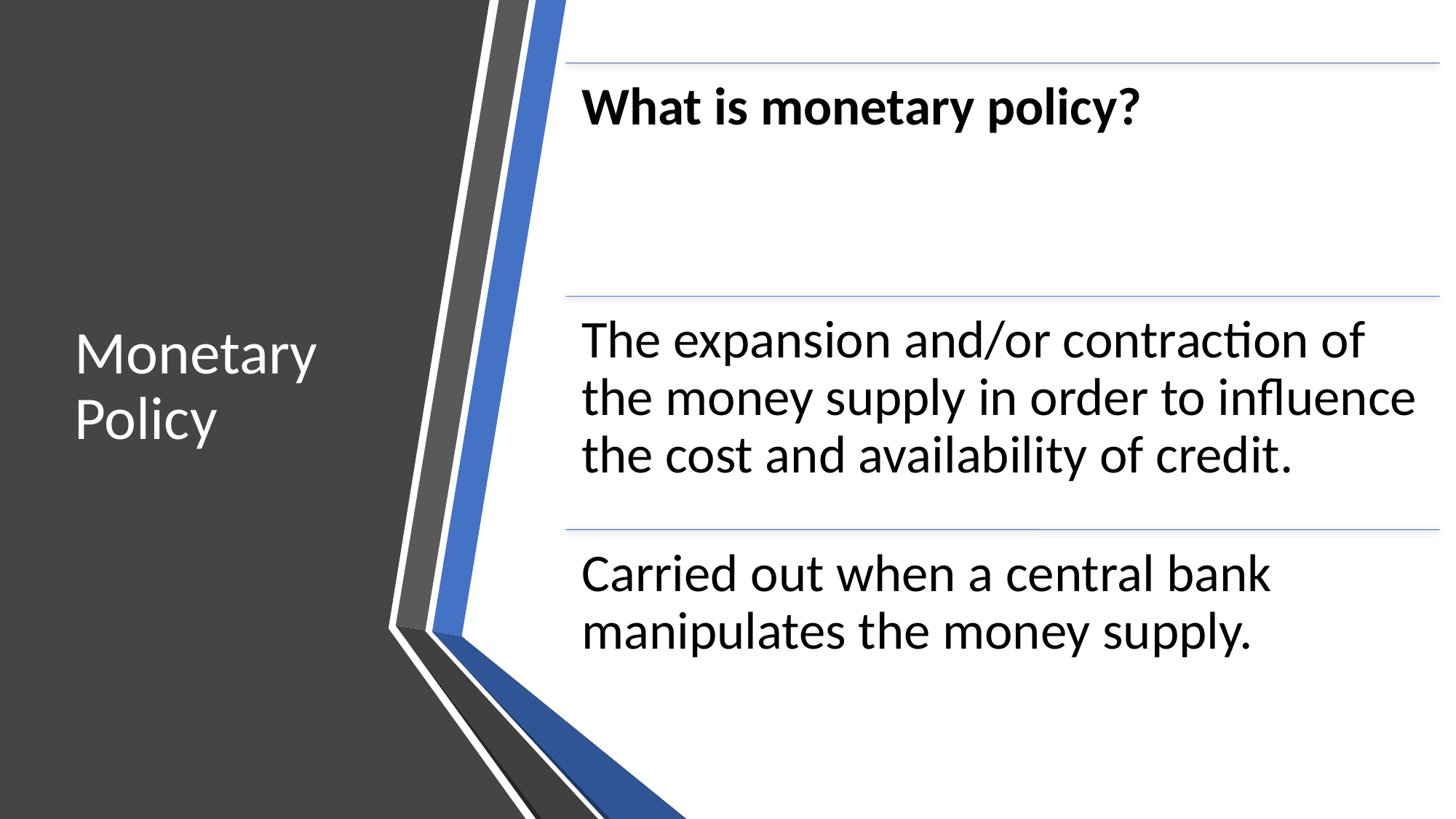

What is monetary policy?
The expansion and/or contraction of the money supply in order to influence the cost and availability of credit.
Carried out when a central bank manipulates the money supply.
# Monetary Policy